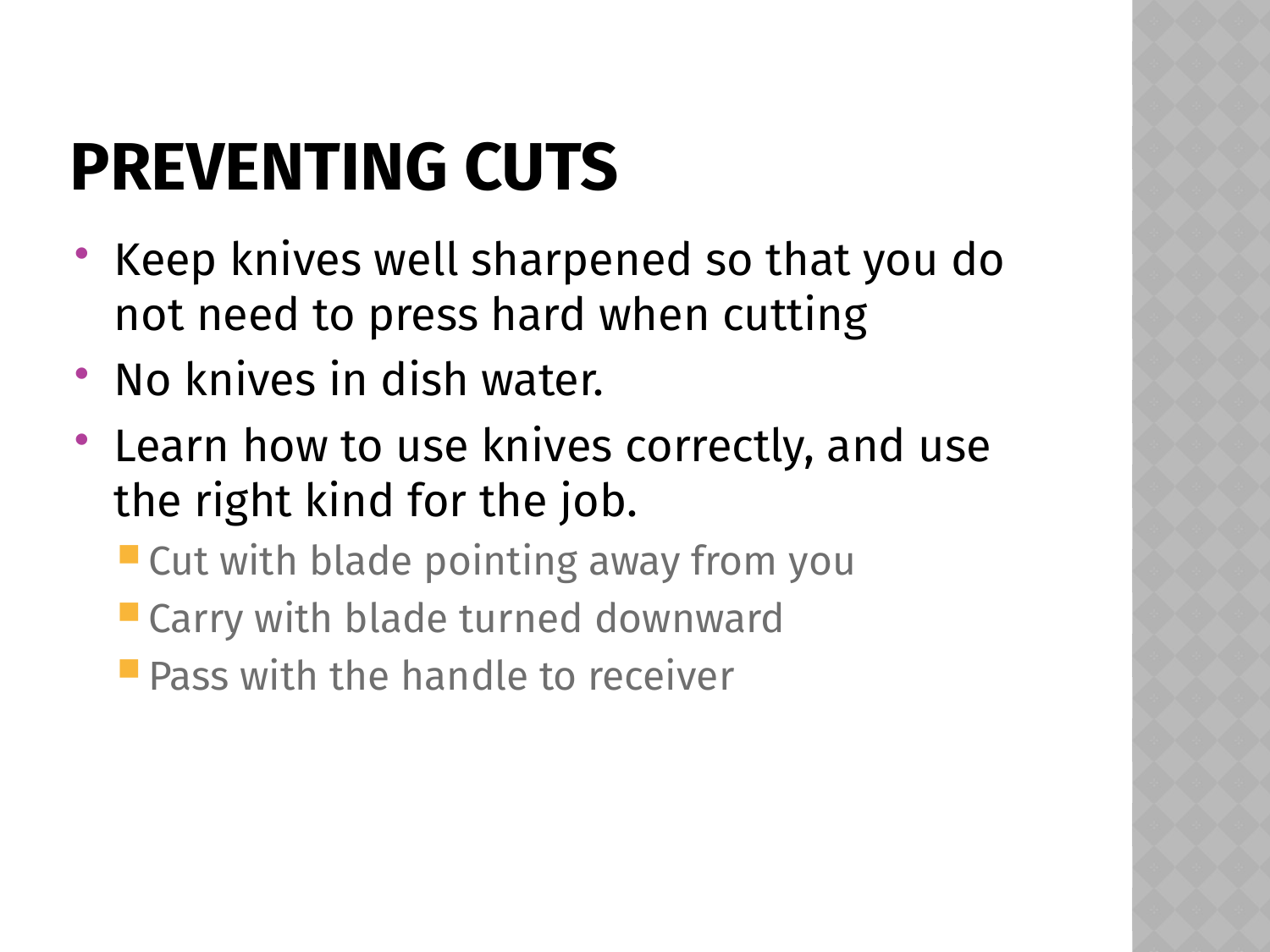

# Preventing cuts
Keep knives well sharpened so that you do not need to press hard when cutting
No knives in dish water.
Learn how to use knives correctly, and use the right kind for the job.
Cut with blade pointing away from you
Carry with blade turned downward
Pass with the handle to receiver